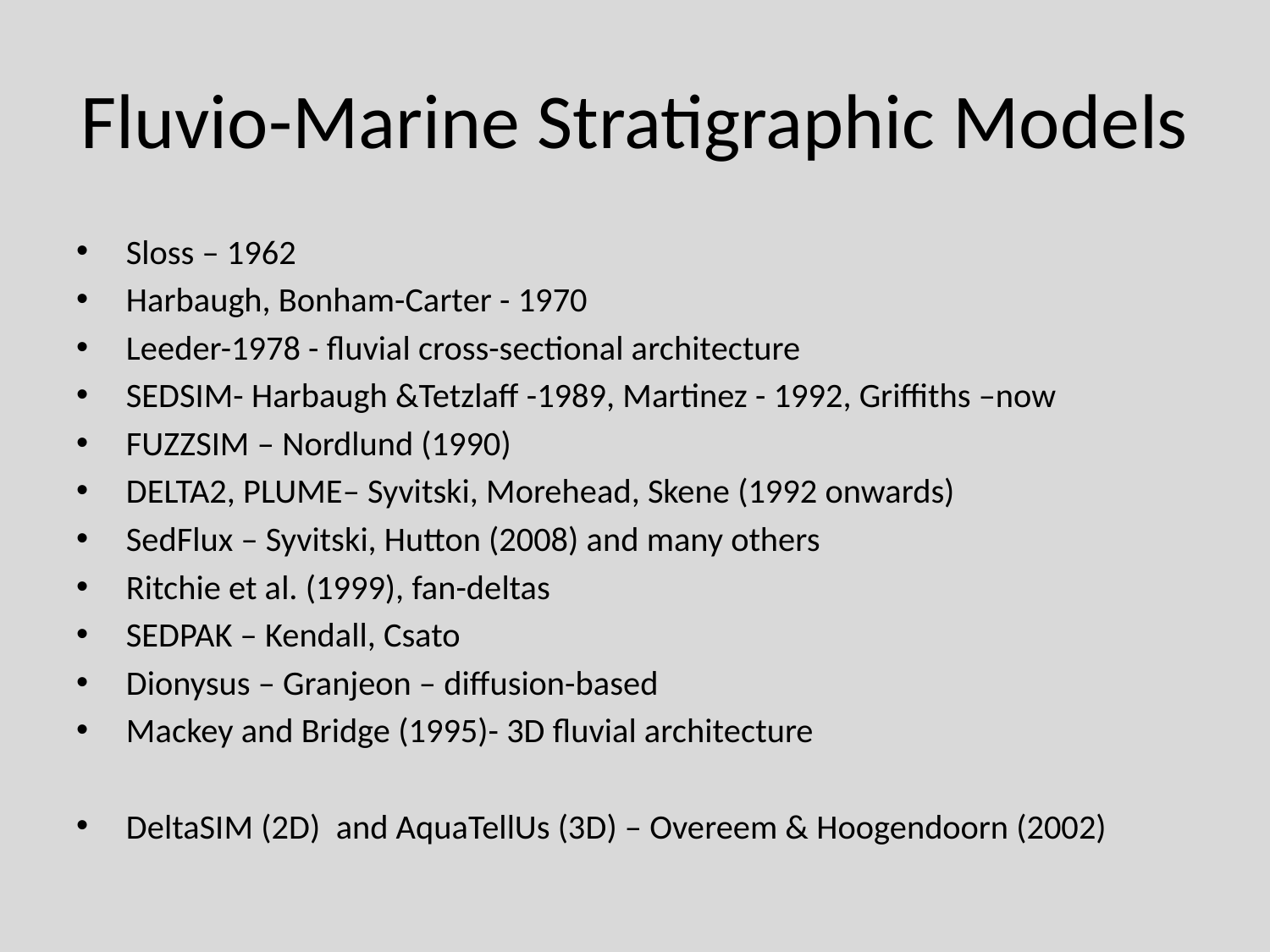

# Fluvio-Marine Stratigraphic Models
Sloss – 1962
Harbaugh, Bonham-Carter - 1970
Leeder-1978 - fluvial cross-sectional architecture
SEDSIM- Harbaugh &Tetzlaff -1989, Martinez - 1992, Griffiths –now
FUZZSIM – Nordlund (1990)
DELTA2, PLUME– Syvitski, Morehead, Skene (1992 onwards)
SedFlux – Syvitski, Hutton (2008) and many others
Ritchie et al. (1999), fan-deltas
SEDPAK – Kendall, Csato
Dionysus – Granjeon – diffusion-based
Mackey and Bridge (1995)- 3D fluvial architecture

DeltaSIM (2D)  and AquaTellUs (3D) – Overeem & Hoogendoorn (2002)